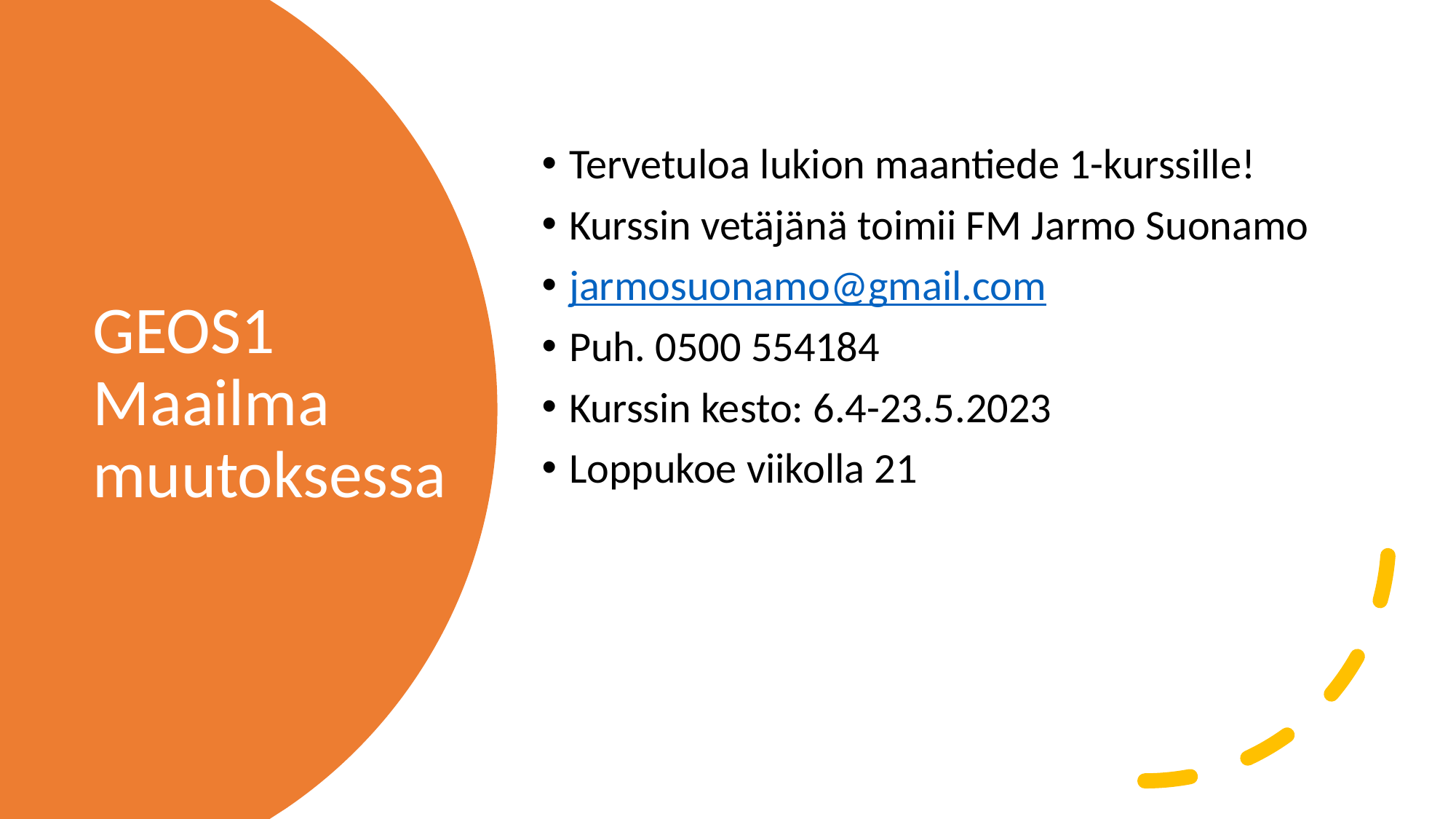

Tervetuloa lukion maantiede 1-kurssille!
Kurssin vetäjänä toimii FM Jarmo Suonamo
jarmosuonamo@gmail.com
Puh. 0500 554184
Kurssin kesto: 6.4-23.5.2023
Loppukoe viikolla 21

# GEOS1 Maailma muutoksessa